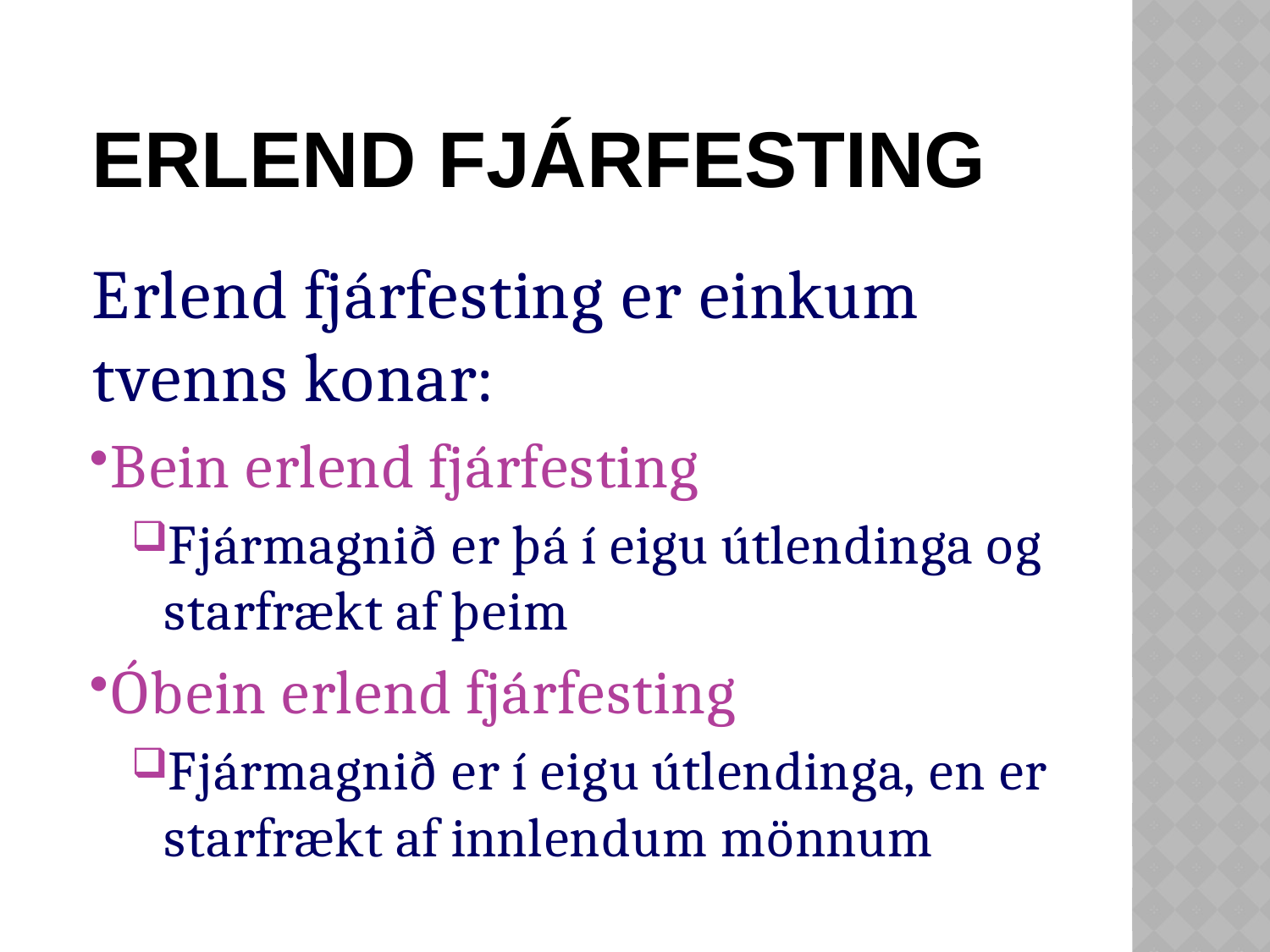

# Erlend fjárfesting
Erlend fjárfesting er einkum tvenns konar:
Bein erlend fjárfesting
Fjármagnið er þá í eigu útlendinga og starfrækt af þeim
Óbein erlend fjárfesting
Fjármagnið er í eigu útlendinga, en er starfrækt af innlendum mönnum